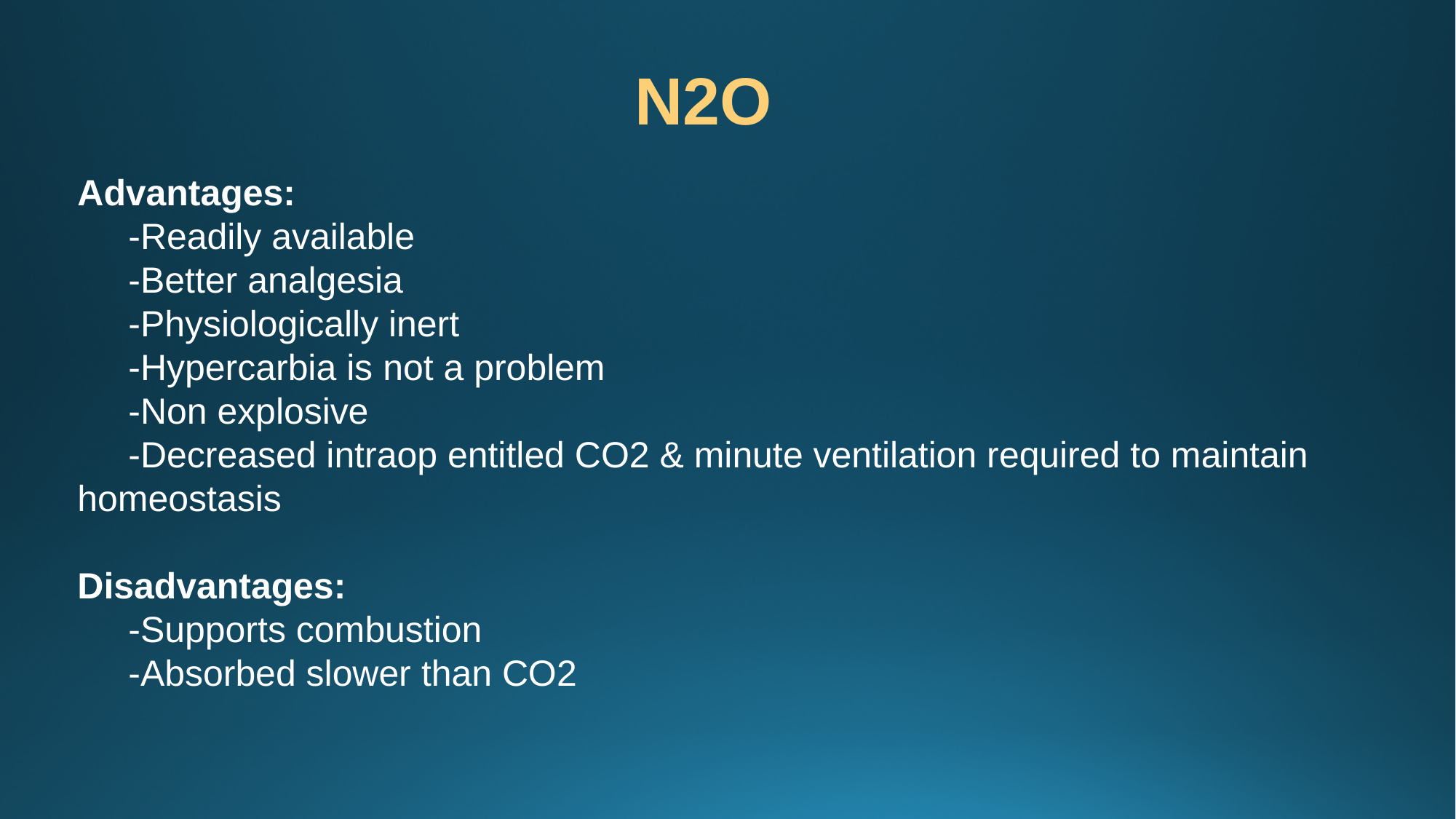

N2O

Advantages:
     -Readily available
     -Better analgesia
     -Physiologically inert
     -Hypercarbia is not a problem
     -Non explosive
     -Decreased intraop entitled CO2 & minute ventilation required to maintain homeostasis

Disadvantages:
     -Supports combustion
     -Absorbed slower than CO2